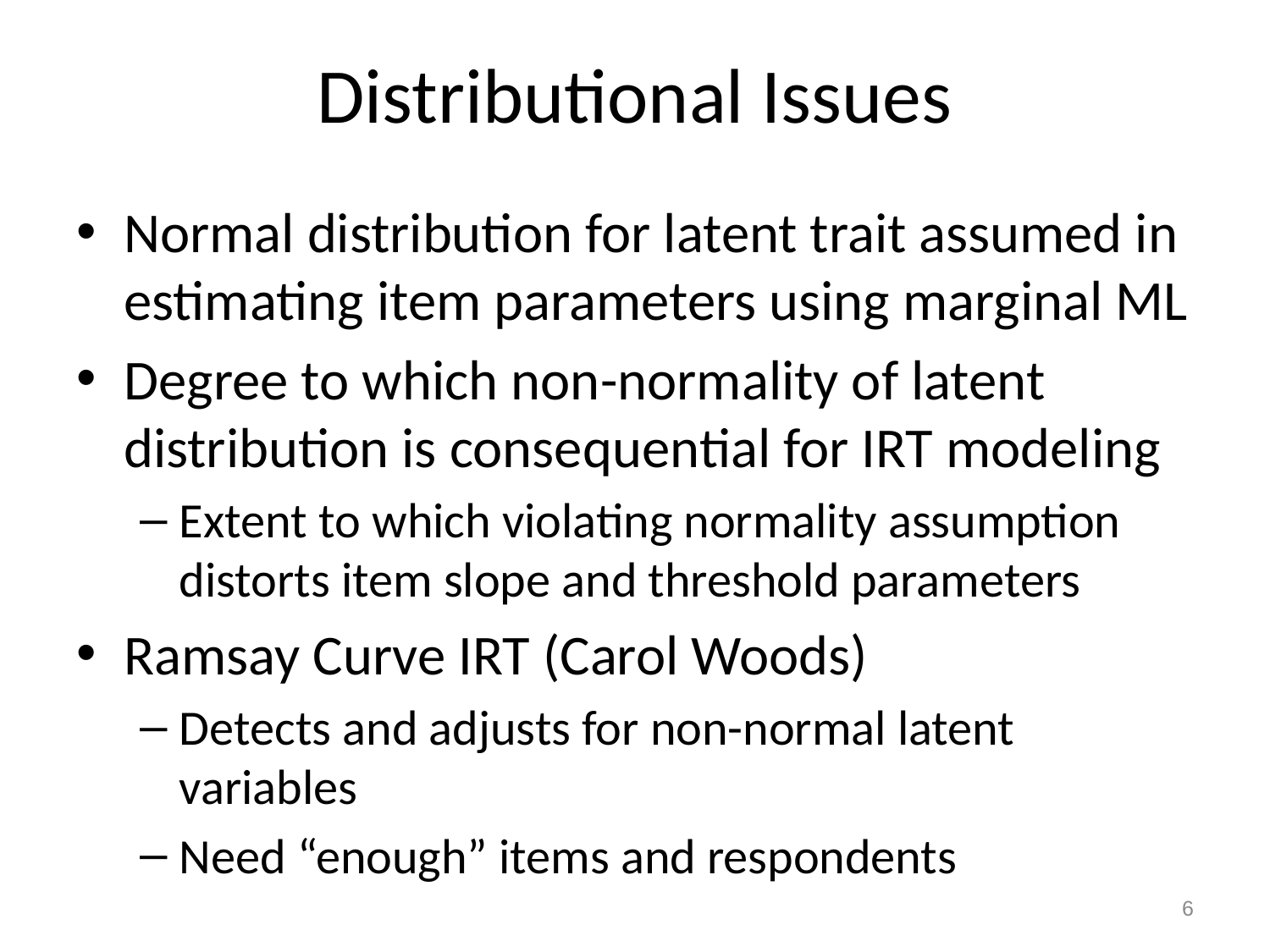

# Distributional Issues
Normal distribution for latent trait assumed in estimating item parameters using marginal ML
Degree to which non-normality of latent distribution is consequential for IRT modeling
Extent to which violating normality assumption distorts item slope and threshold parameters
Ramsay Curve IRT (Carol Woods)
Detects and adjusts for non-normal latent variables
Need “enough” items and respondents

6